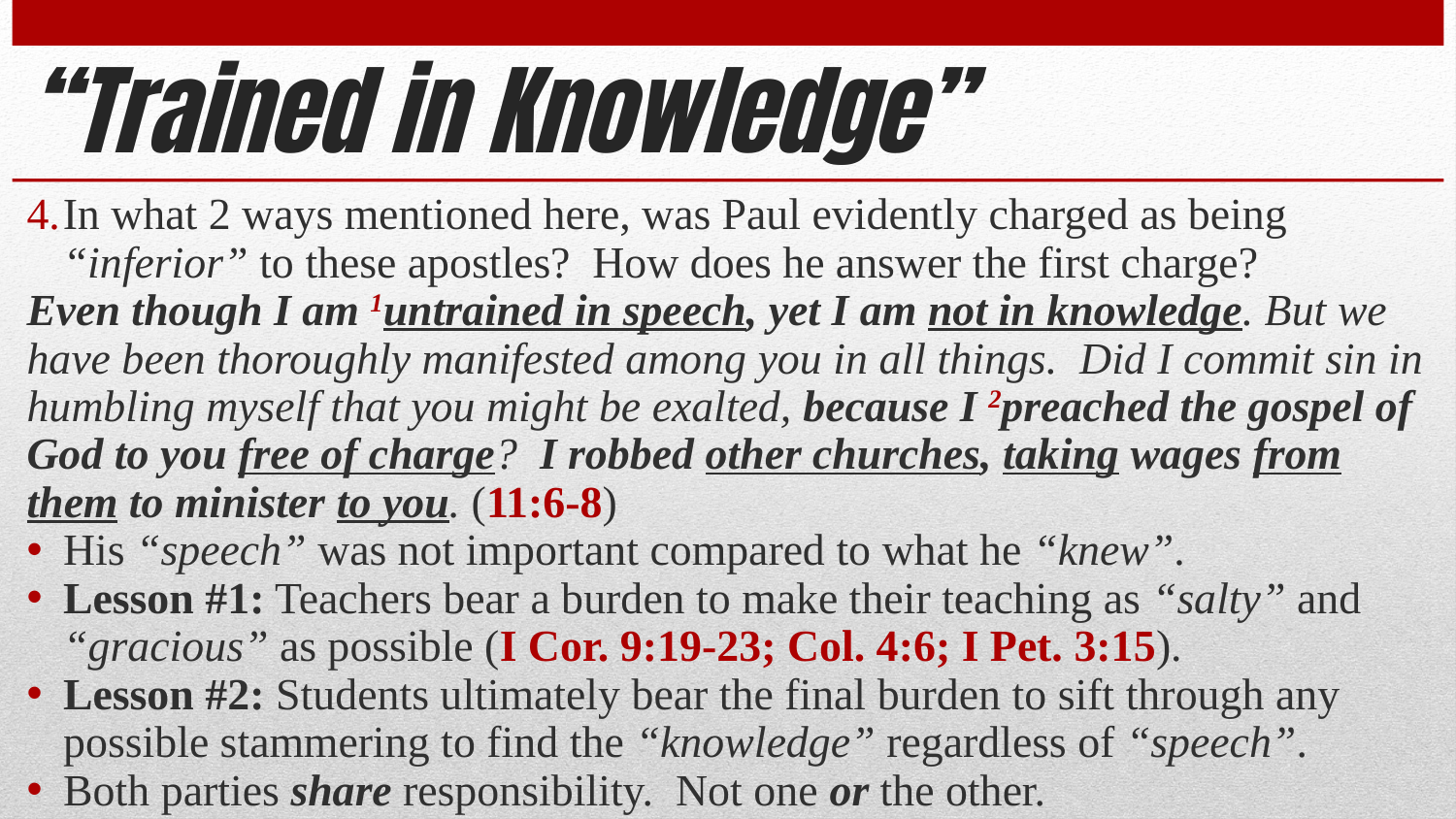

# “Trained in Knowledge”
In what 2 ways mentioned here, was Paul evidently charged as being “inferior” to these apostles?  How does he answer the first charge?
Even though I am 1untrained in speech, yet I am not in knowledge. But we have been thoroughly manifested among you in all things.  Did I commit sin in humbling myself that you might be exalted, because I 2preached the gospel of God to you free of charge?  I robbed other churches, taking wages from them to minister to you. (11:6-8)
His “speech” was not important compared to what he “knew”.
Lesson #1: Teachers bear a burden to make their teaching as “salty” and “gracious” as possible (I Cor. 9:19-23; Col. 4:6; I Pet. 3:15).
Lesson #2: Students ultimately bear the final burden to sift through any possible stammering to find the “knowledge” regardless of “speech”.
Both parties share responsibility.  Not one or the other.